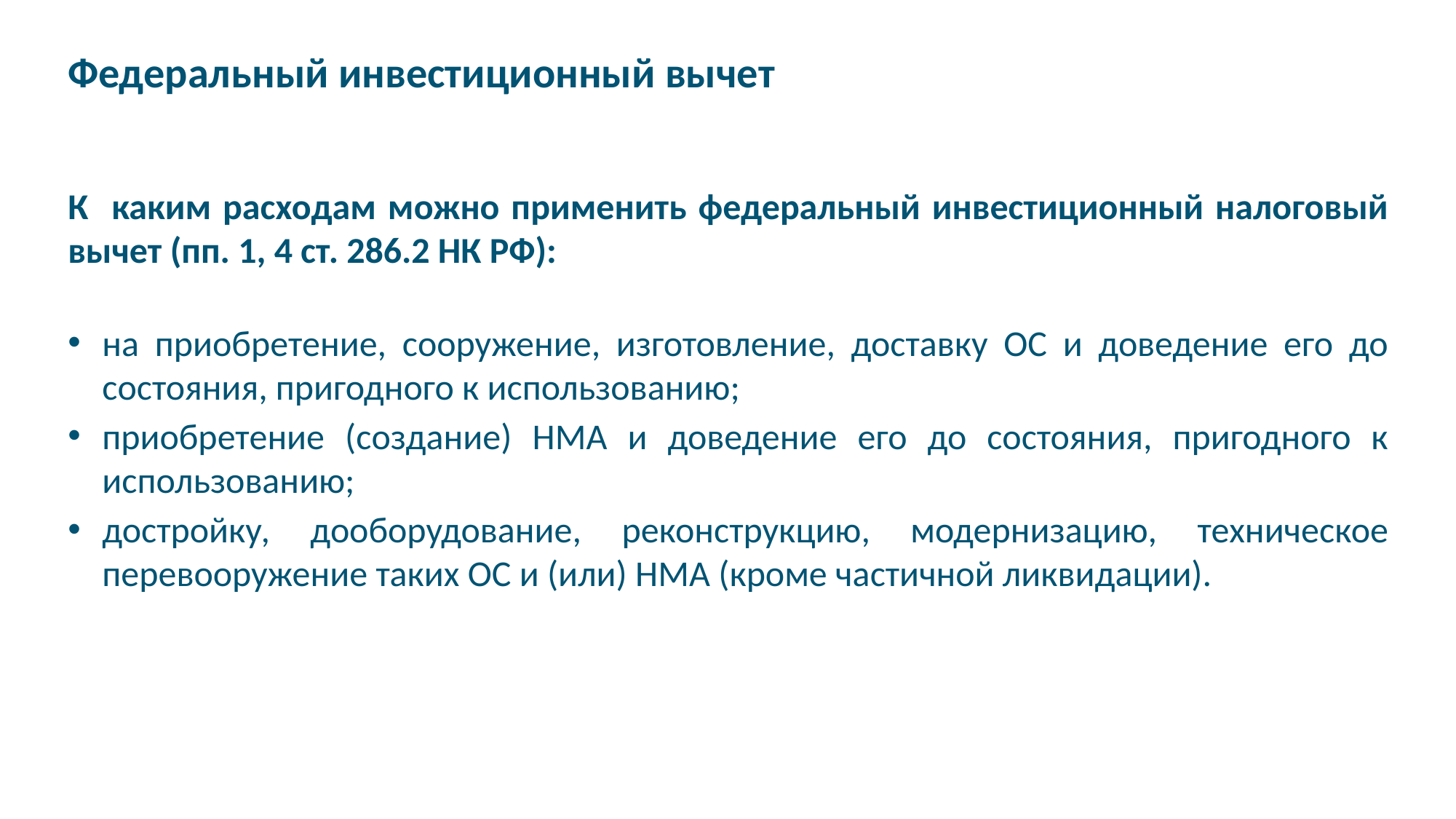

Федеральный инвестиционный вычет

К  каким расходам можно применить федеральный инвестиционный налоговый вычет (пп. 1, 4 ст. 286.2 НК РФ):

на приобретение, сооружение, изготовление, доставку ОС и доведение его до состояния, пригодного к использованию;
приобретение (создание) НМА и доведение его до состояния, пригодного к использованию;
достройку, дооборудование, реконструкцию, модернизацию, техническое перевооружение таких ОС и (или) НМА (кроме частичной ликвидации).